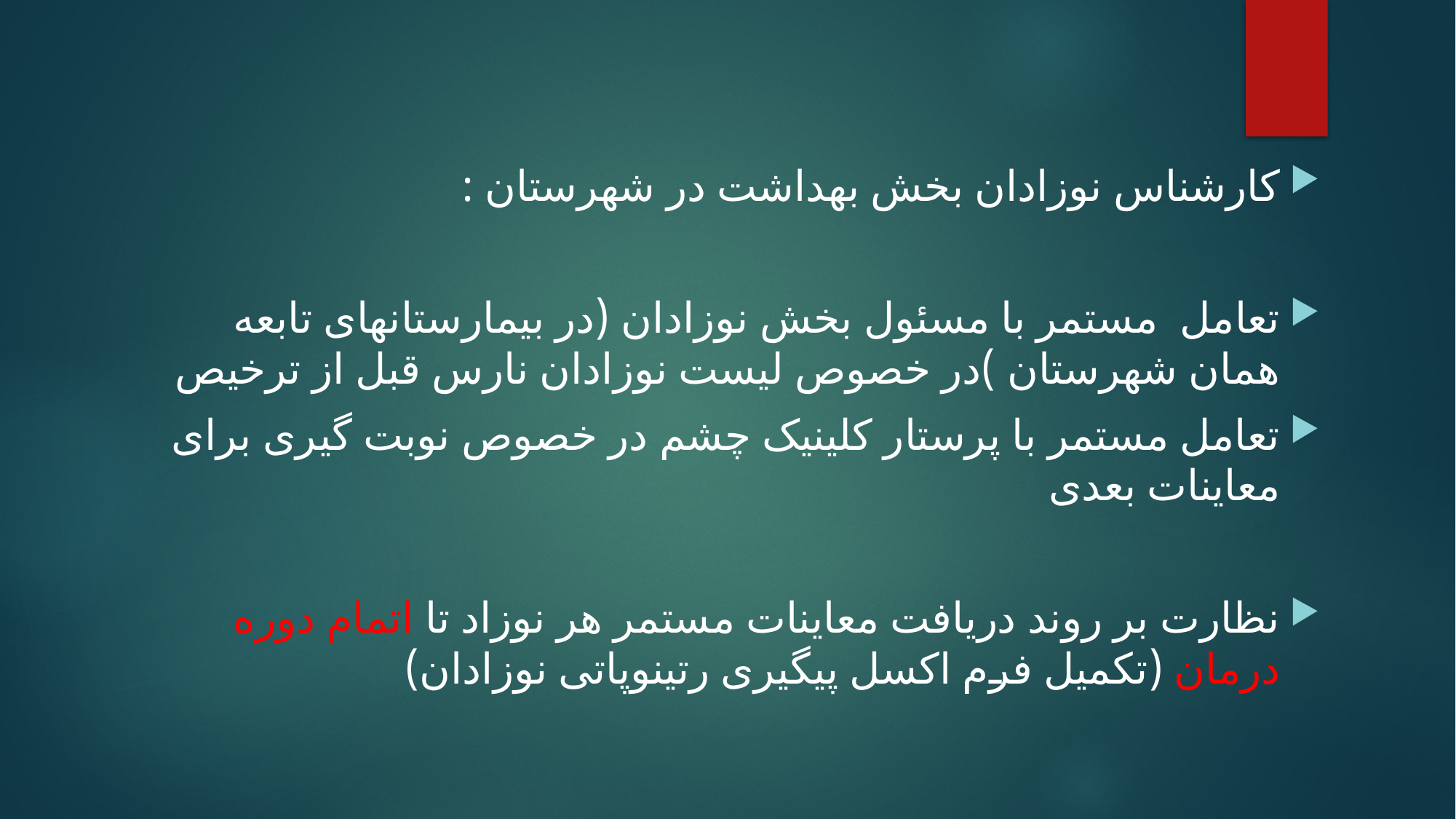

کارشناس نوزادان بخش بهداشت در شهرستان :

تعامل  مستمر با مسئول بخش نوزادان (در بیمارستانهای تابعه همان شهرستان )در خصوص لیست نوزادان نارس قبل از ترخیص
تعامل مستمر با پرستار کلینیک چشم در خصوص نوبت گیری برای معاینات بعدی

نظارت بر روند دریافت معاینات مستمر هر نوزاد تا اتمام دوره درمان (تکمیل فرم اکسل پیگیری رتینوپاتی نوزادان)